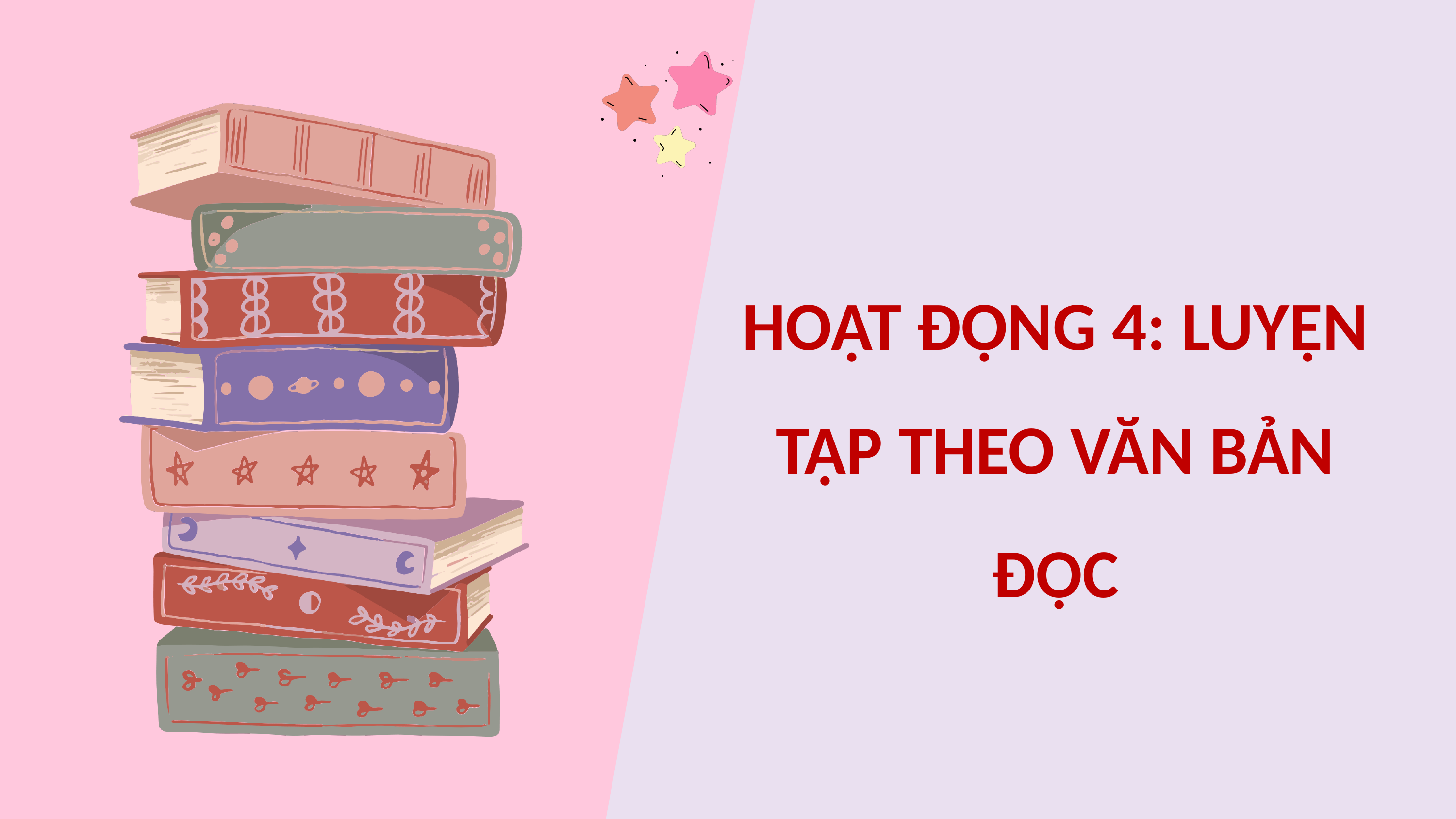

HOẠT ĐỘNG 4: LUYỆN TẬP THEO VĂN BẢN ĐỌC